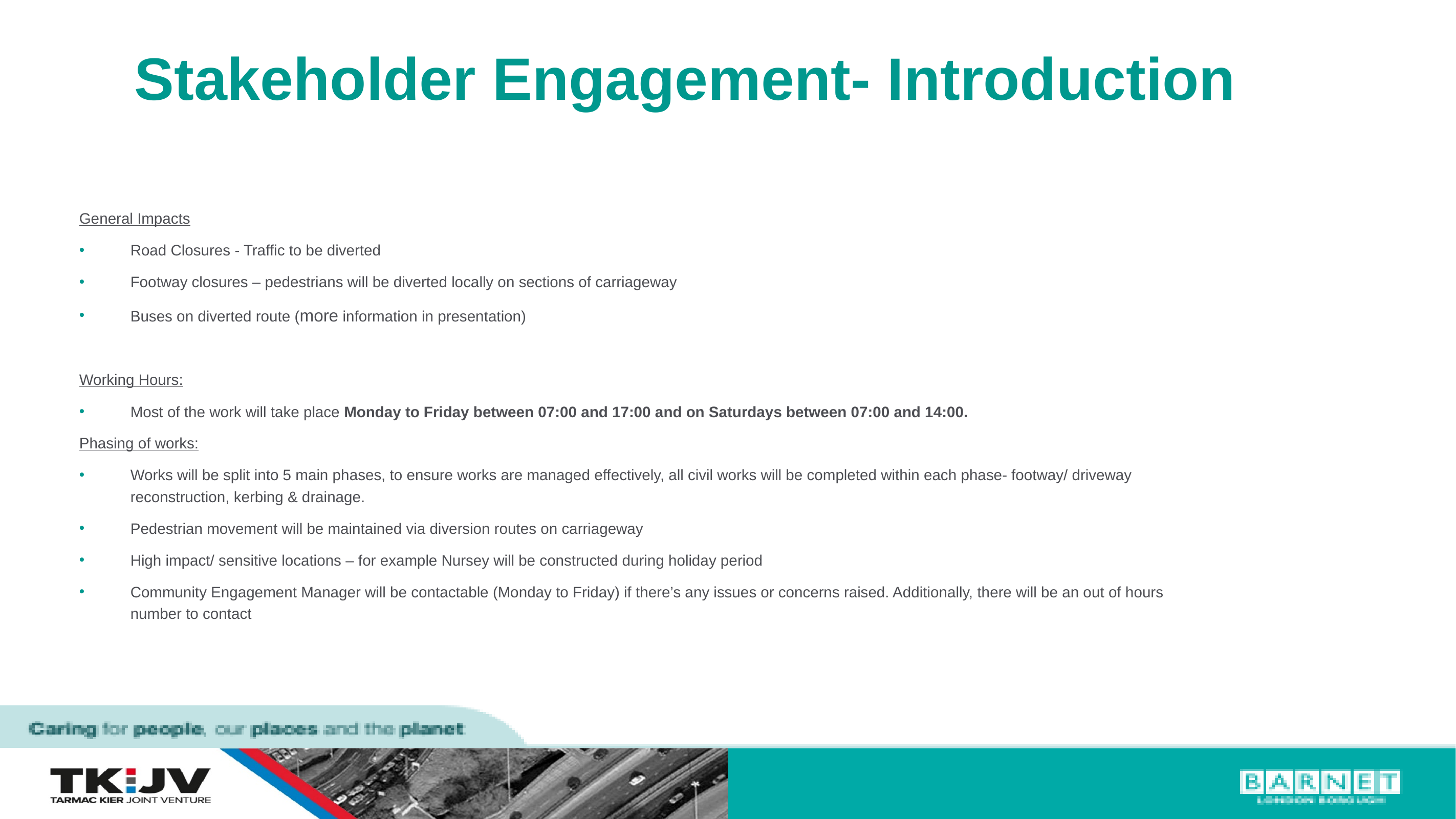

# Stakeholder Engagement- Introduction
General Impacts​
Road Closures ​- Traffic to be diverted
Footway closures – pedestrians will be diverted locally on sections of carriageway
Buses on diverted route (more information in presentation)

Working Hours:​
Most of the work will take place Monday to Friday between 07:00 and 17:00 and on Saturdays between 07:00 and 14:00.
Phasing of works:
Works will be split into 5 main phases, to ensure works are managed effectively, all civil works will be completed within each phase- footway/ driveway reconstruction, kerbing & drainage.
Pedestrian movement will be maintained via diversion routes on carriageway
High impact/ sensitive locations – for example Nursey will be constructed during holiday period
Community Engagement Manager will be contactable (Monday to Friday) if there’s any issues or concerns raised. Additionally, there will be an out of hours number to contact